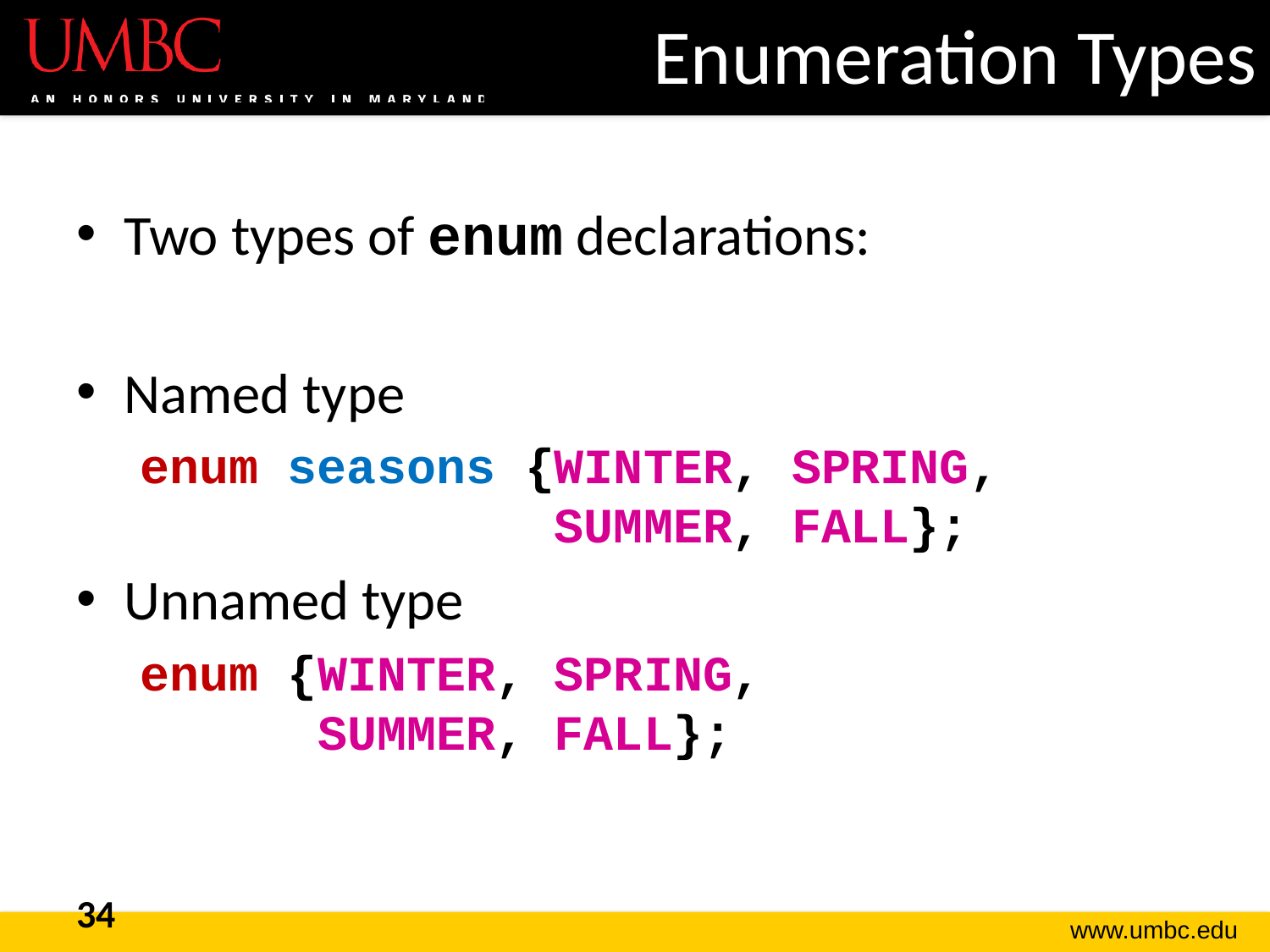

# Enumeration Types
Two types of enum declarations:

Named type
enum seasons {WINTER, SPRING,
              SUMMER, FALL};
Unnamed type
enum {WINTER, SPRING,
      SUMMER, FALL};

34